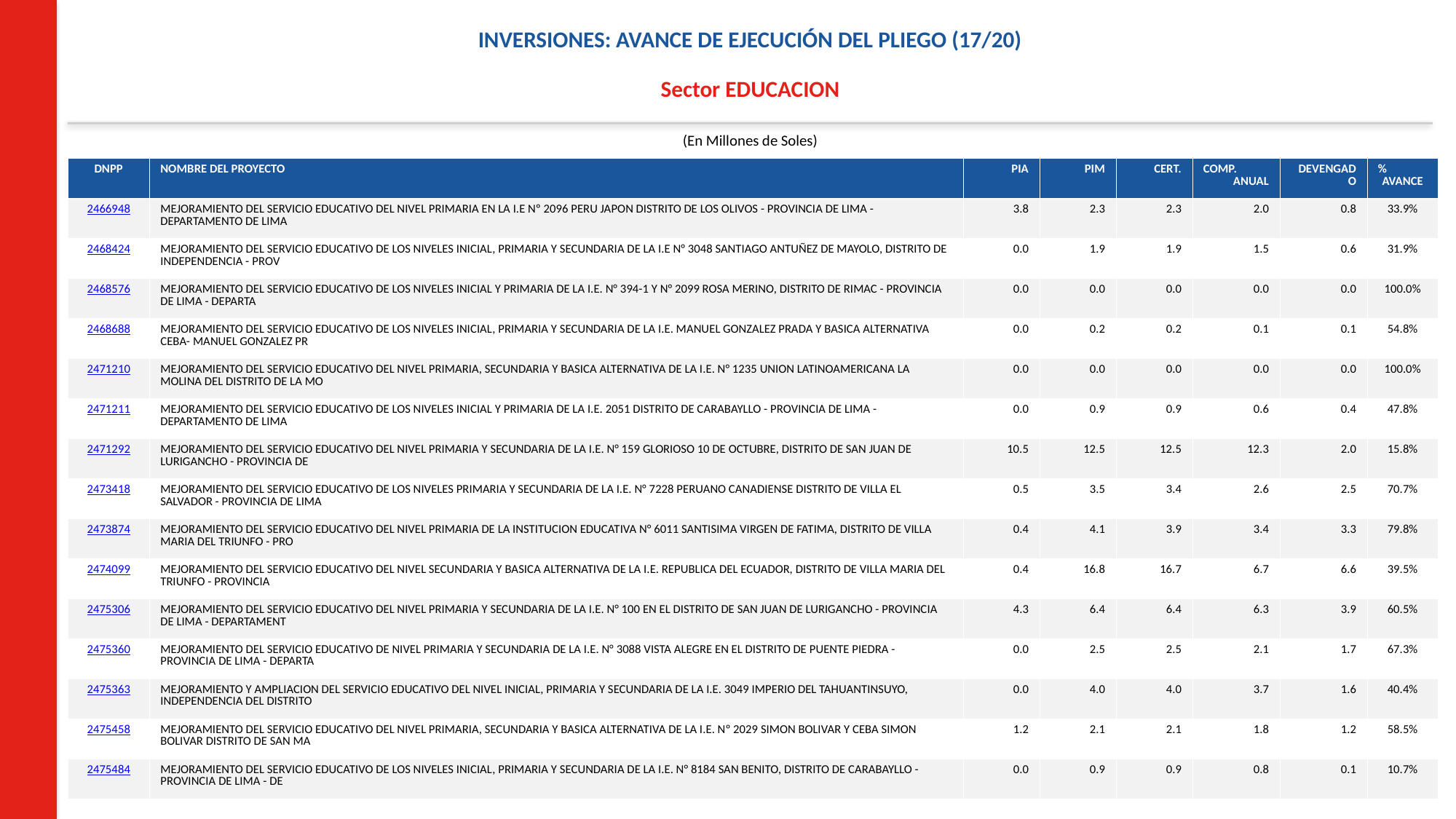

INVERSIONES: AVANCE DE EJECUCIÓN DEL PLIEGO (17/20)
Sector EDUCACION

(En Millones de Soles)
| DNPP | NOMBRE DEL PROYECTO | PIA | PIM | CERT. | COMP. ANUAL | DEVENGADO | % AVANCE |
| --- | --- | --- | --- | --- | --- | --- | --- |
| 2466948 | MEJORAMIENTO DEL SERVICIO EDUCATIVO DEL NIVEL PRIMARIA EN LA I.E Nº 2096 PERU JAPON DISTRITO DE LOS OLIVOS - PROVINCIA DE LIMA - DEPARTAMENTO DE LIMA | 3.8 | 2.3 | 2.3 | 2.0 | 0.8 | 33.9% |
| 2468424 | MEJORAMIENTO DEL SERVICIO EDUCATIVO DE LOS NIVELES INICIAL, PRIMARIA Y SECUNDARIA DE LA I.E N° 3048 SANTIAGO ANTUÑEZ DE MAYOLO, DISTRITO DE INDEPENDENCIA - PROV | 0.0 | 1.9 | 1.9 | 1.5 | 0.6 | 31.9% |
| 2468576 | MEJORAMIENTO DEL SERVICIO EDUCATIVO DE LOS NIVELES INICIAL Y PRIMARIA DE LA I.E. N° 394-1 Y N° 2099 ROSA MERINO, DISTRITO DE RIMAC - PROVINCIA DE LIMA - DEPARTA | 0.0 | 0.0 | 0.0 | 0.0 | 0.0 | 100.0% |
| 2468688 | MEJORAMIENTO DEL SERVICIO EDUCATIVO DE LOS NIVELES INICIAL, PRIMARIA Y SECUNDARIA DE LA I.E. MANUEL GONZALEZ PRADA Y BASICA ALTERNATIVA CEBA- MANUEL GONZALEZ PR | 0.0 | 0.2 | 0.2 | 0.1 | 0.1 | 54.8% |
| 2471210 | MEJORAMIENTO DEL SERVICIO EDUCATIVO DEL NIVEL PRIMARIA, SECUNDARIA Y BASICA ALTERNATIVA DE LA I.E. N° 1235 UNION LATINOAMERICANA LA MOLINA DEL DISTRITO DE LA MO | 0.0 | 0.0 | 0.0 | 0.0 | 0.0 | 100.0% |
| 2471211 | MEJORAMIENTO DEL SERVICIO EDUCATIVO DE LOS NIVELES INICIAL Y PRIMARIA DE LA I.E. 2051 DISTRITO DE CARABAYLLO - PROVINCIA DE LIMA - DEPARTAMENTO DE LIMA | 0.0 | 0.9 | 0.9 | 0.6 | 0.4 | 47.8% |
| 2471292 | MEJORAMIENTO DEL SERVICIO EDUCATIVO DEL NIVEL PRIMARIA Y SECUNDARIA DE LA I.E. N° 159 GLORIOSO 10 DE OCTUBRE, DISTRITO DE SAN JUAN DE LURIGANCHO - PROVINCIA DE | 10.5 | 12.5 | 12.5 | 12.3 | 2.0 | 15.8% |
| 2473418 | MEJORAMIENTO DEL SERVICIO EDUCATIVO DE LOS NIVELES PRIMARIA Y SECUNDARIA DE LA I.E. N° 7228 PERUANO CANADIENSE DISTRITO DE VILLA EL SALVADOR - PROVINCIA DE LIMA | 0.5 | 3.5 | 3.4 | 2.6 | 2.5 | 70.7% |
| 2473874 | MEJORAMIENTO DEL SERVICIO EDUCATIVO DEL NIVEL PRIMARIA DE LA INSTITUCION EDUCATIVA N° 6011 SANTISIMA VIRGEN DE FATIMA, DISTRITO DE VILLA MARIA DEL TRIUNFO - PRO | 0.4 | 4.1 | 3.9 | 3.4 | 3.3 | 79.8% |
| 2474099 | MEJORAMIENTO DEL SERVICIO EDUCATIVO DEL NIVEL SECUNDARIA Y BASICA ALTERNATIVA DE LA I.E. REPUBLICA DEL ECUADOR, DISTRITO DE VILLA MARIA DEL TRIUNFO - PROVINCIA | 0.4 | 16.8 | 16.7 | 6.7 | 6.6 | 39.5% |
| 2475306 | MEJORAMIENTO DEL SERVICIO EDUCATIVO DEL NIVEL PRIMARIA Y SECUNDARIA DE LA I.E. N° 100 EN EL DISTRITO DE SAN JUAN DE LURIGANCHO - PROVINCIA DE LIMA - DEPARTAMENT | 4.3 | 6.4 | 6.4 | 6.3 | 3.9 | 60.5% |
| 2475360 | MEJORAMIENTO DEL SERVICIO EDUCATIVO DE NIVEL PRIMARIA Y SECUNDARIA DE LA I.E. N° 3088 VISTA ALEGRE EN EL DISTRITO DE PUENTE PIEDRA - PROVINCIA DE LIMA - DEPARTA | 0.0 | 2.5 | 2.5 | 2.1 | 1.7 | 67.3% |
| 2475363 | MEJORAMIENTO Y AMPLIACION DEL SERVICIO EDUCATIVO DEL NIVEL INICIAL, PRIMARIA Y SECUNDARIA DE LA I.E. 3049 IMPERIO DEL TAHUANTINSUYO, INDEPENDENCIA DEL DISTRITO | 0.0 | 4.0 | 4.0 | 3.7 | 1.6 | 40.4% |
| 2475458 | MEJORAMIENTO DEL SERVICIO EDUCATIVO DEL NIVEL PRIMARIA, SECUNDARIA Y BASICA ALTERNATIVA DE LA I.E. Nº 2029 SIMON BOLIVAR Y CEBA SIMON BOLIVAR DISTRITO DE SAN MA | 1.2 | 2.1 | 2.1 | 1.8 | 1.2 | 58.5% |
| 2475484 | MEJORAMIENTO DEL SERVICIO EDUCATIVO DE LOS NIVELES INICIAL, PRIMARIA Y SECUNDARIA DE LA I.E. N° 8184 SAN BENITO, DISTRITO DE CARABAYLLO - PROVINCIA DE LIMA - DE | 0.0 | 0.9 | 0.9 | 0.8 | 0.1 | 10.7% |